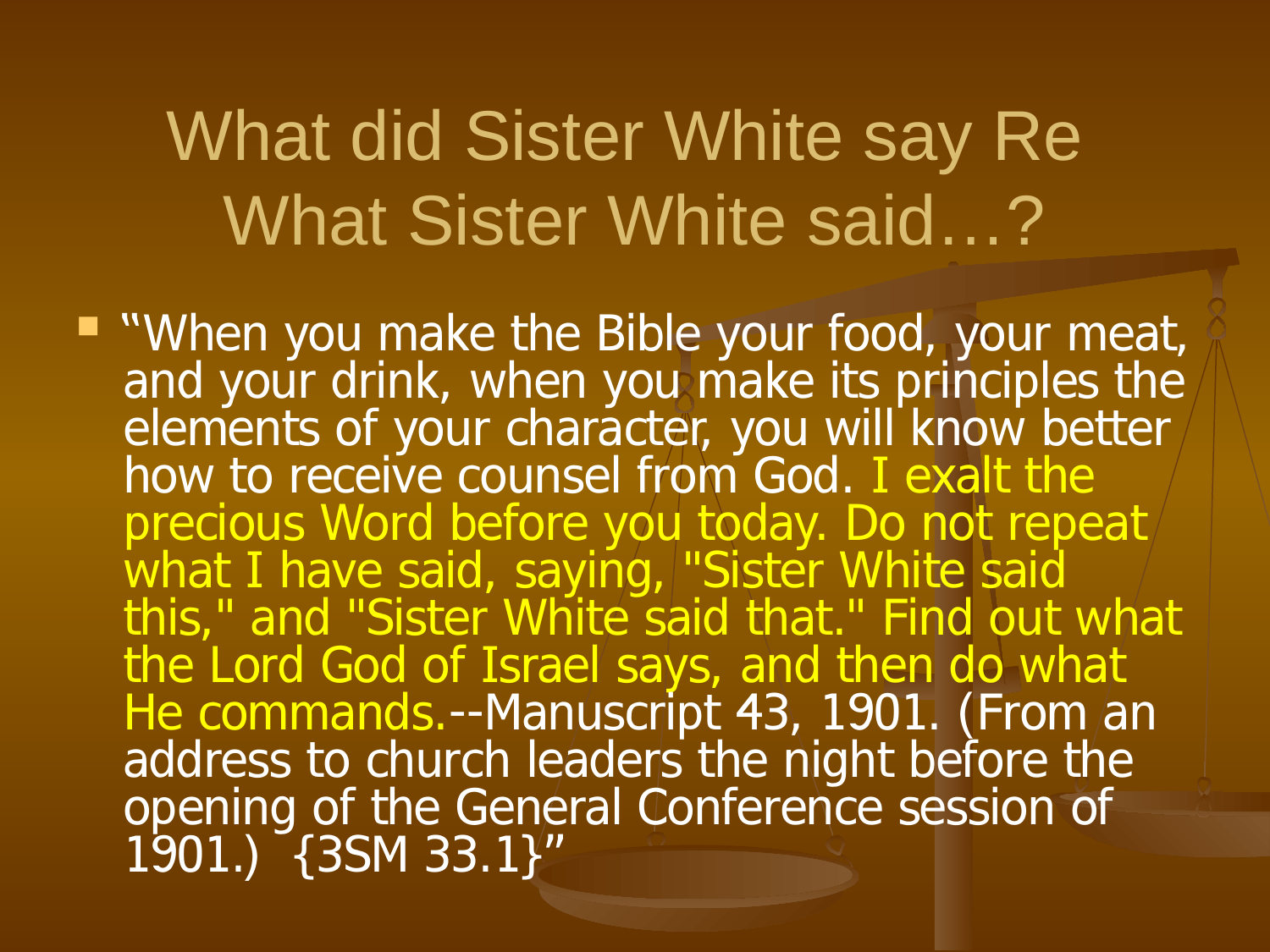

# What did Sister White say Re What Sister White said…?
“When you make the Bible your food, your meat, and your drink, when you make its principles the elements of your character, you will know better how to receive counsel from God. I exalt the precious Word before you today. Do not repeat what I have said, saying, "Sister White said this," and "Sister White said that." Find out what the Lord God of Israel says, and then do what He commands.--Manuscript 43, 1901. (From an address to church leaders the night before the opening of the General Conference session of 1901.)  {3SM 33.1}”